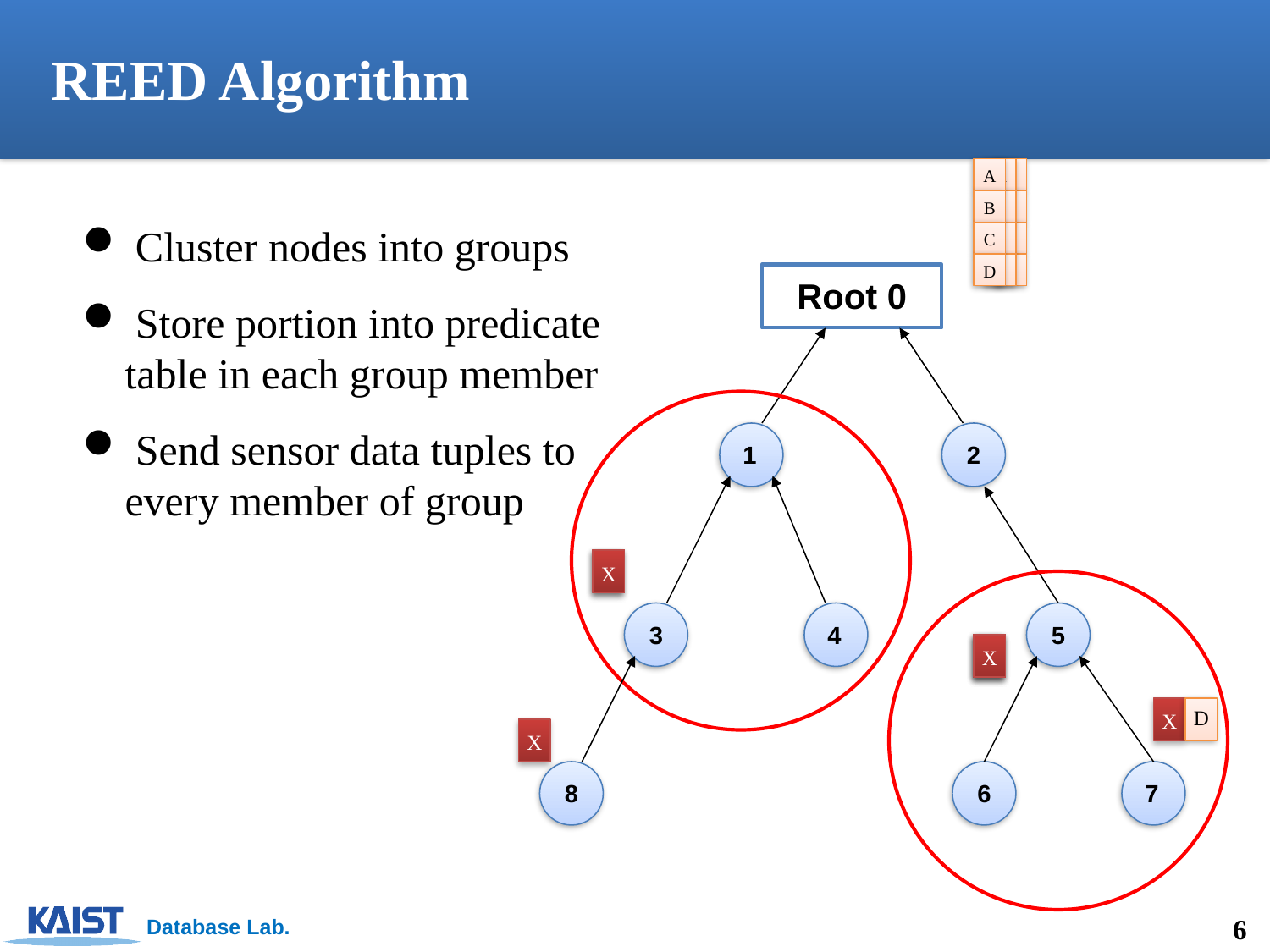

REED Algorithm
A
A
B
A
 Cluster nodes into groups
 Store portion into predicate
    table in each group member
 Send sensor data tuples to
    every member of group
B
C
B
C
C
D
D
D

Root 0

1
2

X
X

3
4
5
X
X
X

X
D
X

8
6
7
6